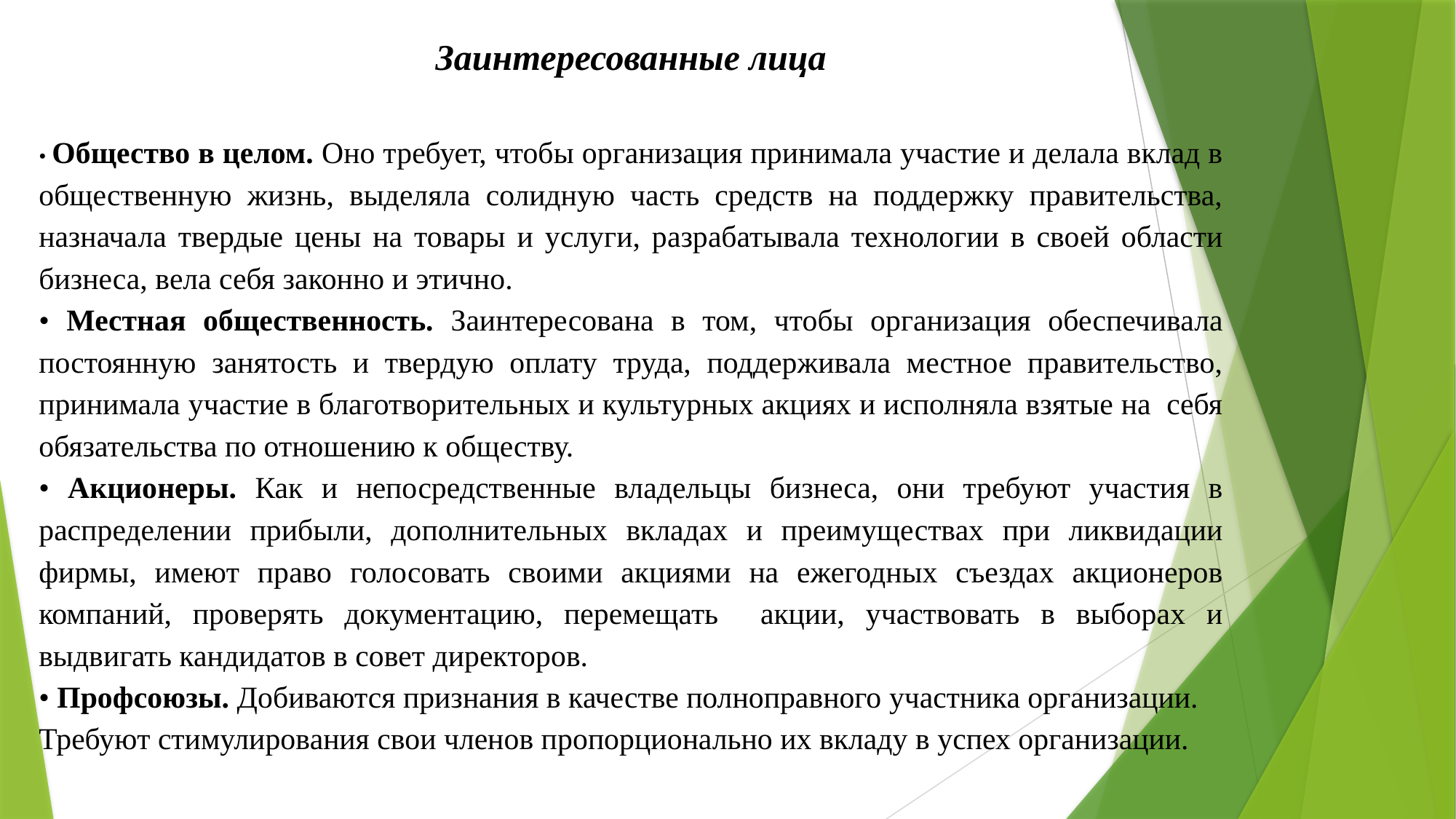

Заинтересованные лица

• Общество в целом. Оно требует, чтобы организация принимала участие и делала вклад в общественную жизнь, выделяла солидную часть средств на поддержку правительства, назначала твердые цены на товары и услуги, разрабатывала технологии в своей области бизнеса, вела себя законно и этично.
• Местная общественность. Заинтересована в том, чтобы организация обеспечивала постоянную занятость и твердую оплату труда, поддерживала местное правительство, принимала участие в благотворительных и культурных акциях и исполняла взятые на  себя обязательства по отношению к обществу.
• Акционеры. Как и непосредственные владельцы бизнеса, они требуют участия в распределении прибыли, дополнительных вкладах и преимуществах при ликвидации фирмы, имеют право голосовать своими акциями на ежегодных съездах акционеров компаний, проверять документацию, перемещать  акции, участвовать в выборах и выдвигать кандидатов в совет директоров.
• Профсоюзы. Добиваются признания в качестве полноправного участника организации.
Требуют стимулирования свои членов пропорционально их вкладу в успех организации.